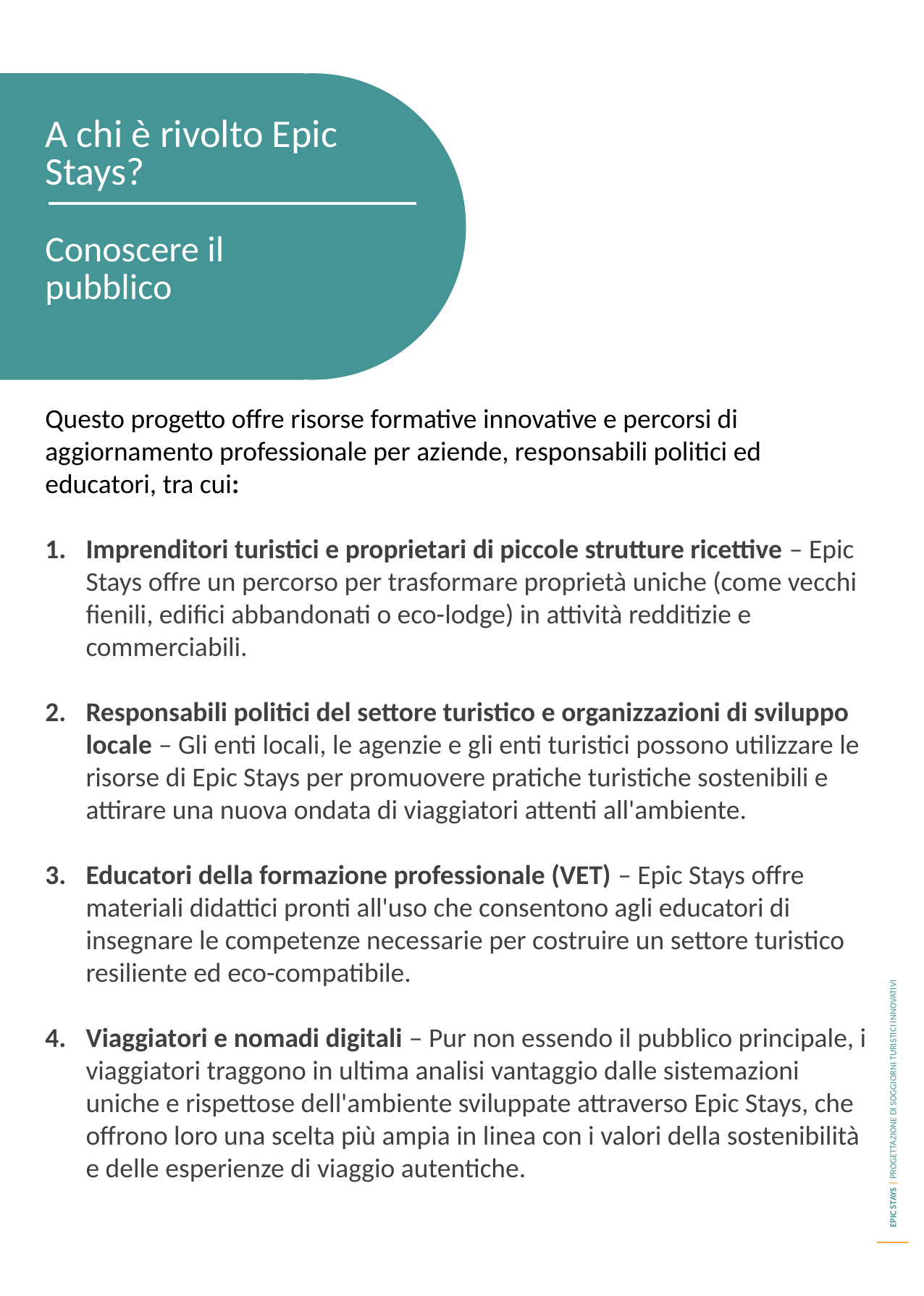

A chi è rivolto Epic Stays?

Conoscere il pubblico

Questo progetto offre risorse formative innovative e percorsi di aggiornamento professionale per aziende, responsabili politici ed educatori, tra cui:

Imprenditori turistici e proprietari di piccole strutture ricettive – Epic Stays offre un percorso per trasformare proprietà uniche (come vecchi fienili, edifici abbandonati o eco-lodge) in attività redditizie e commerciabili.

Responsabili politici del settore turistico e organizzazioni di sviluppo locale – Gli enti locali, le agenzie e gli enti turistici possono utilizzare le risorse di Epic Stays per promuovere pratiche turistiche sostenibili e attirare una nuova ondata di viaggiatori attenti all'ambiente.

Educatori della formazione professionale (VET) – Epic Stays offre materiali didattici pronti all'uso che consentono agli educatori di insegnare le competenze necessarie per costruire un settore turistico resiliente ed eco-compatibile.

Viaggiatori e nomadi digitali – Pur non essendo il pubblico principale, i viaggiatori traggono in ultima analisi vantaggio dalle sistemazioni uniche e rispettose dell'ambiente sviluppate attraverso Epic Stays, che offrono loro una scelta più ampia in linea con i valori della sostenibilità e delle esperienze di viaggio autentiche.